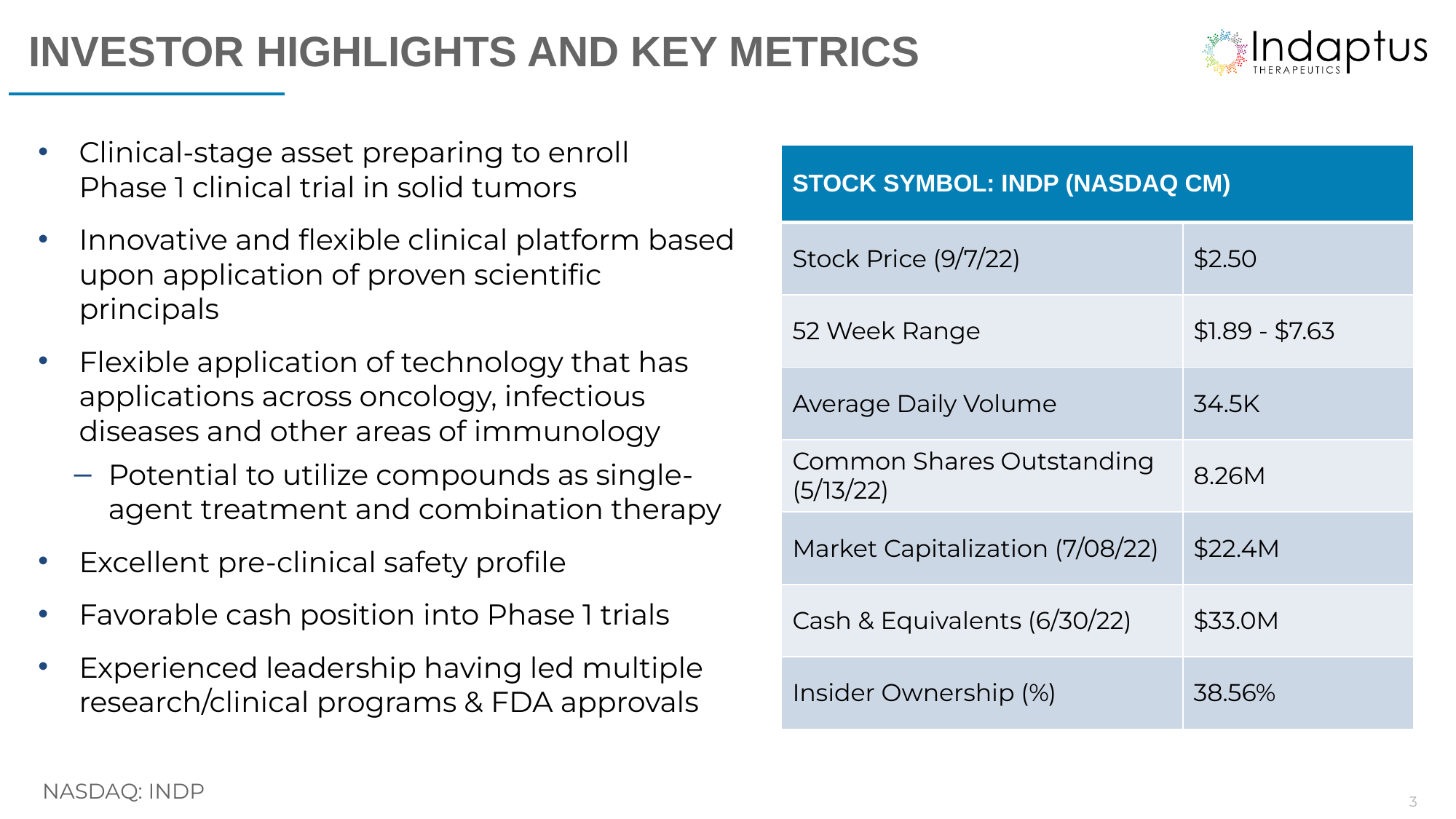

# INVESTOR HIGHLIGHTS AND KEY METRICS
Clinical-stage asset preparing to enroll
Phase 1 clinical trial in solid tumors
Innovative and flexible clinical platform based upon application of proven scientific principals
Flexible application of technology that has applications across oncology, infectious diseases and other areas of immunology
Potential to utilize compounds as single-agent treatment and combination therapy
Excellent pre-clinical safety profile
Favorable cash position into Phase 1 trials
Experienced leadership having led multiple research/clinical programs & FDA approvals
| STOCK SYMBOL: INDP (NASDAQ CM) |  |
| --- | --- |
| Stock Price (9/7/22) | $2.50 |
| 52 Week Range | $1.89 - $7.63 |
| Average Daily Volume | 34.5K |
| Common Shares Outstanding (5/13/22) | 8.26M |
| Market Capitalization (7/08/22) | $22.4M |
| Cash & Equivalents (6/30/22) | $33.0M |
| Insider Ownership (%) | 38.56% |
3